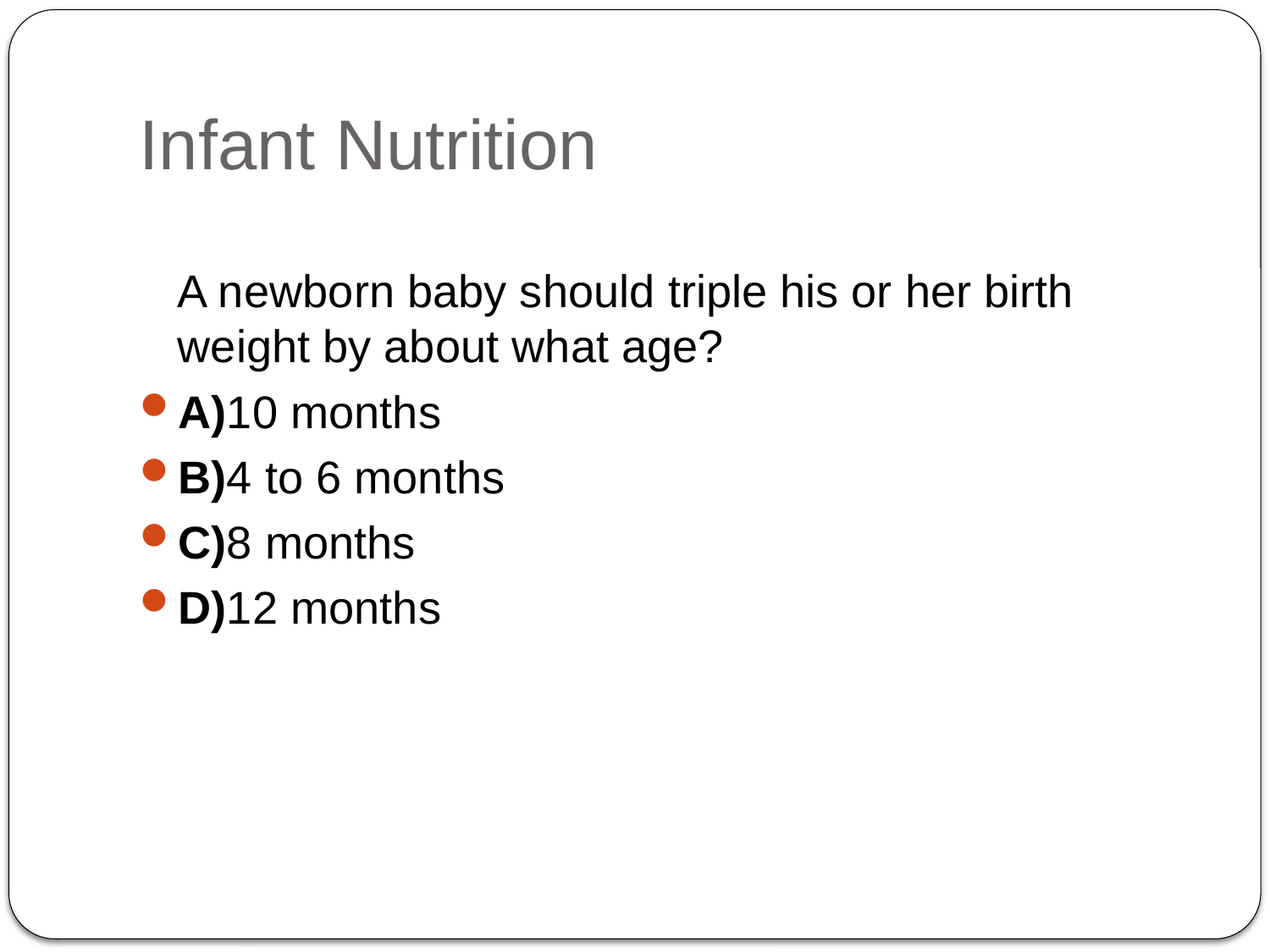

# Infant Nutrition
A newborn baby should triple his or her birth weight by about what age?
A)10 months
B)4 to 6 months
C)8 months
D)12 months